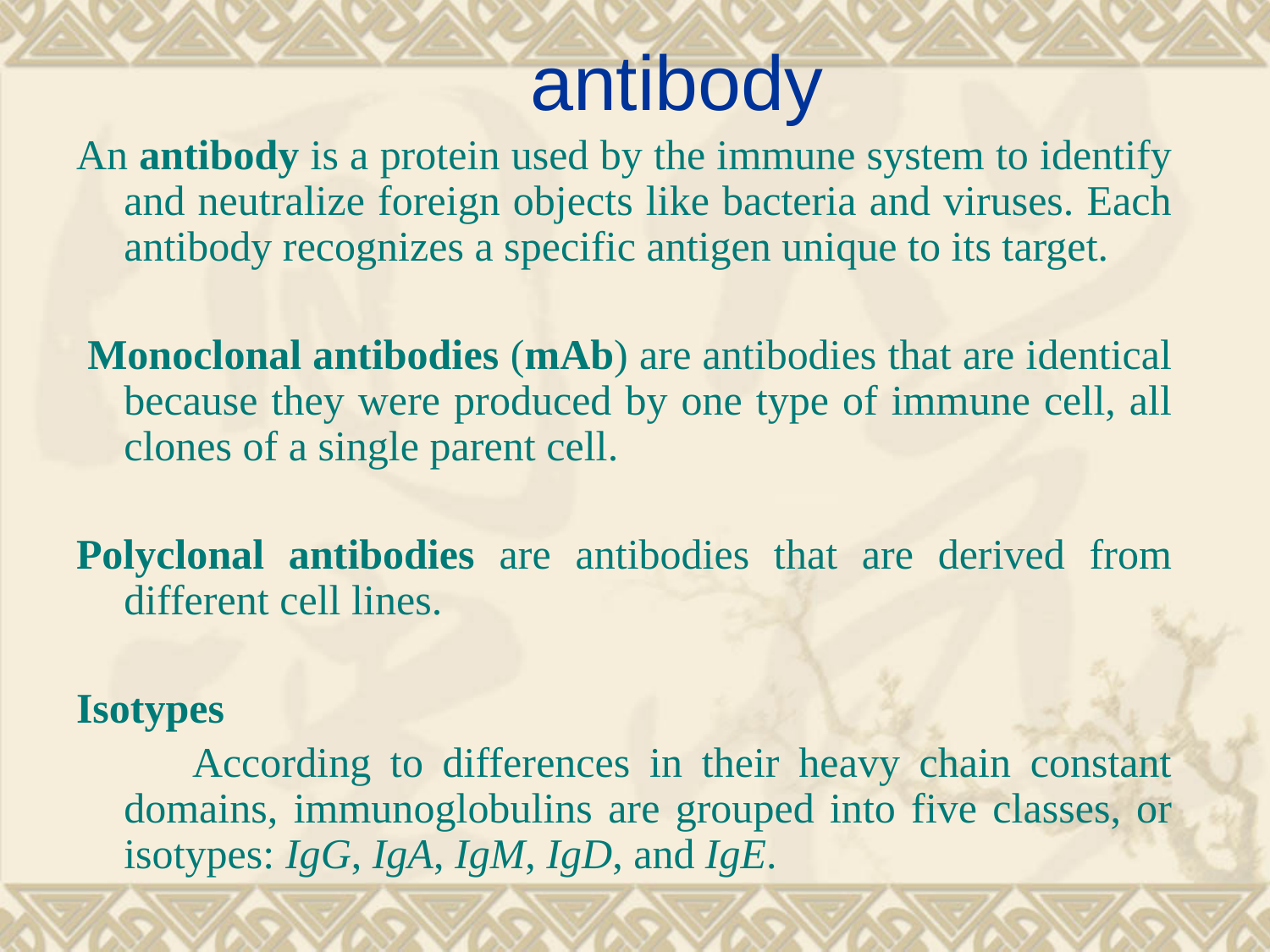

# antibody
An antibody is a protein used by the immune system to identify and neutralize foreign objects like bacteria and viruses. Each antibody recognizes a specific antigen unique to its target.

 Monoclonal antibodies (mAb) are antibodies that are identical because they were produced by one type of immune cell, all clones of a single parent cell.

Polyclonal antibodies are antibodies that are derived from different cell lines.

Isotypes
      According to differences in their heavy chain constant domains, immunoglobulins are grouped into five classes, or isotypes: IgG, IgA, IgM, IgD, and IgE.